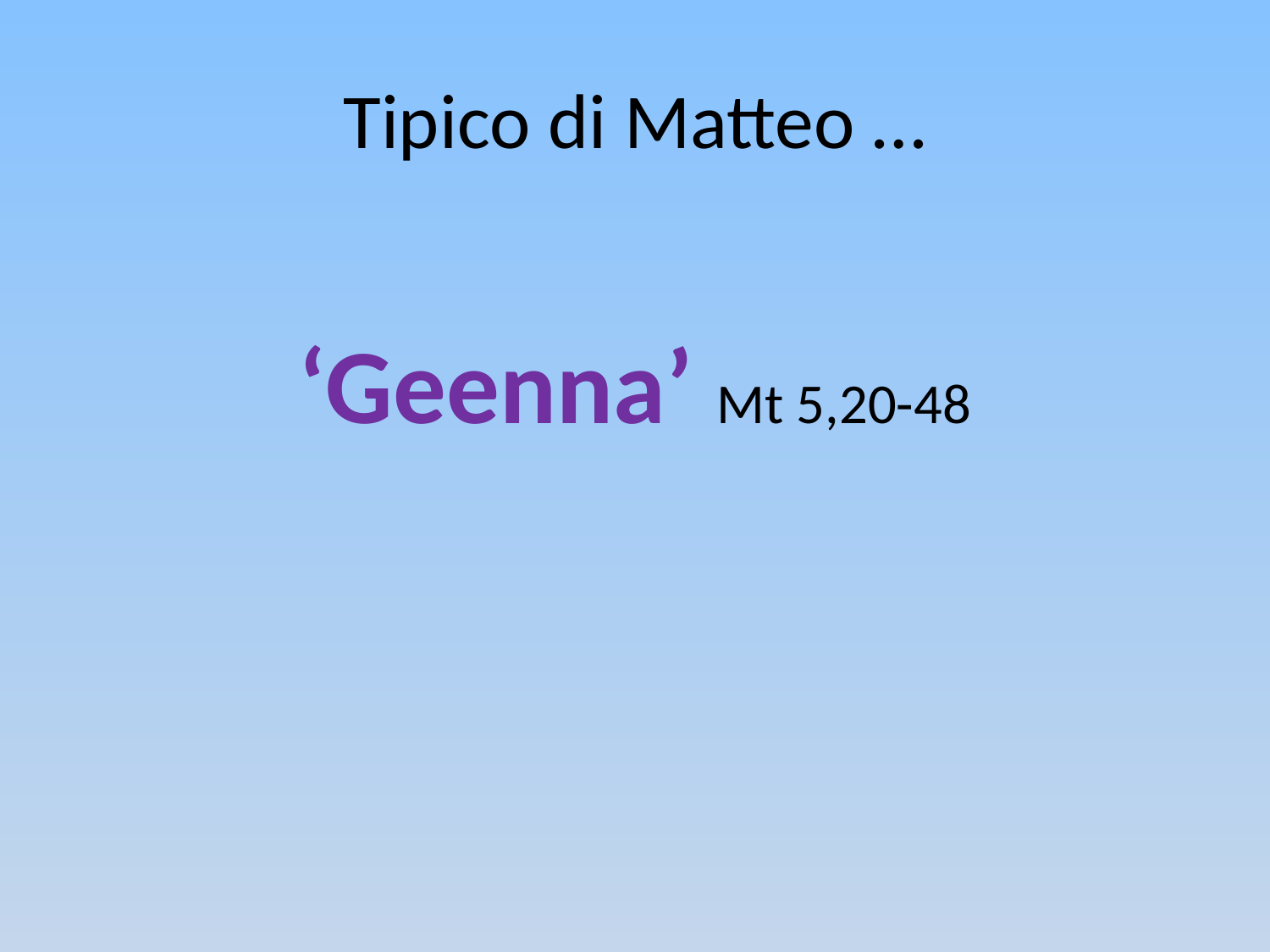

# Tipico di Matteo …

‘Geenna’ Mt 5,20-48